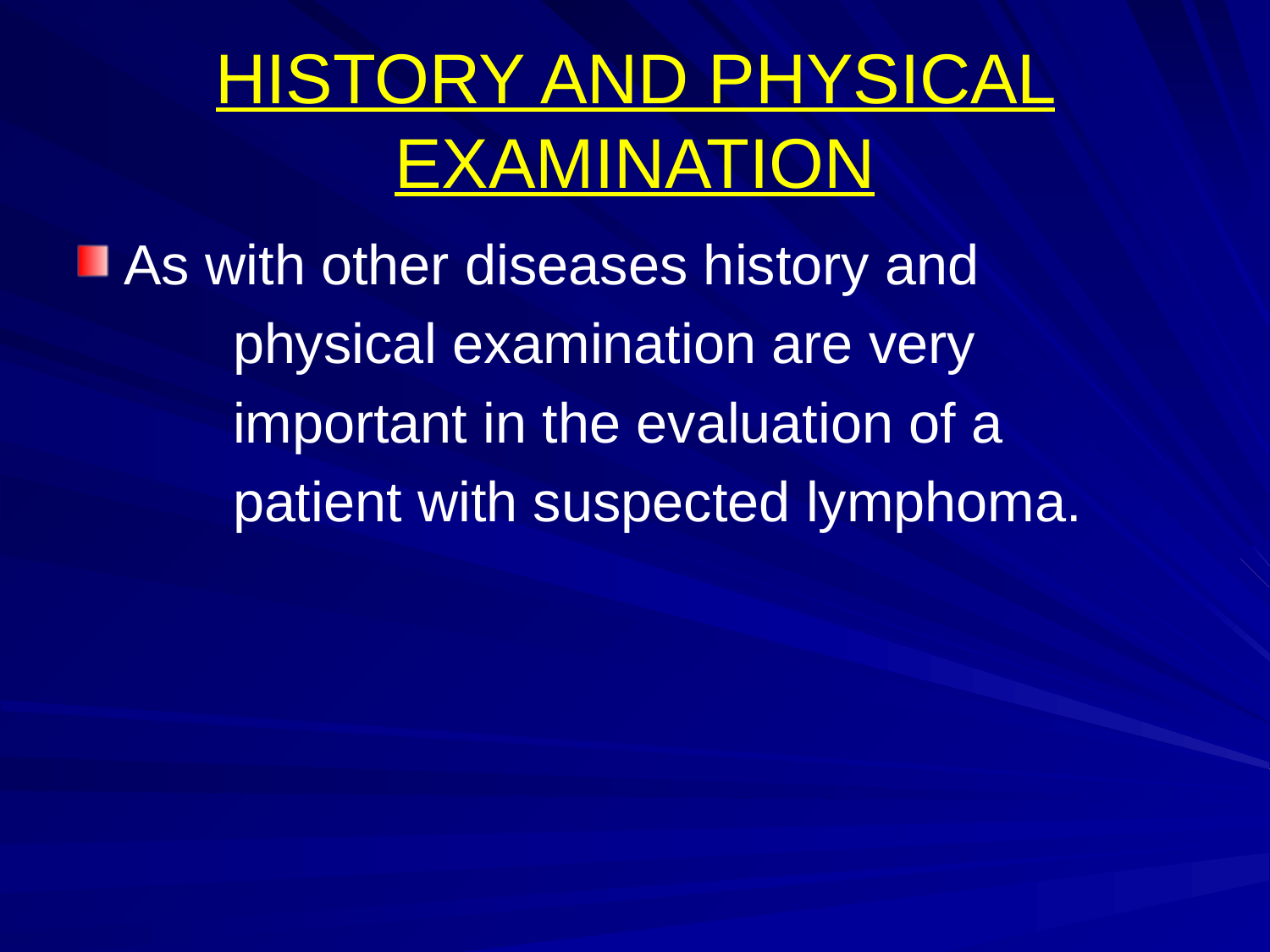

# HISTORY AND PHYSICAL EXAMINATION
As with other diseases history and
          physical examination are very
          important in the evaluation of a
          patient with suspected lymphoma.